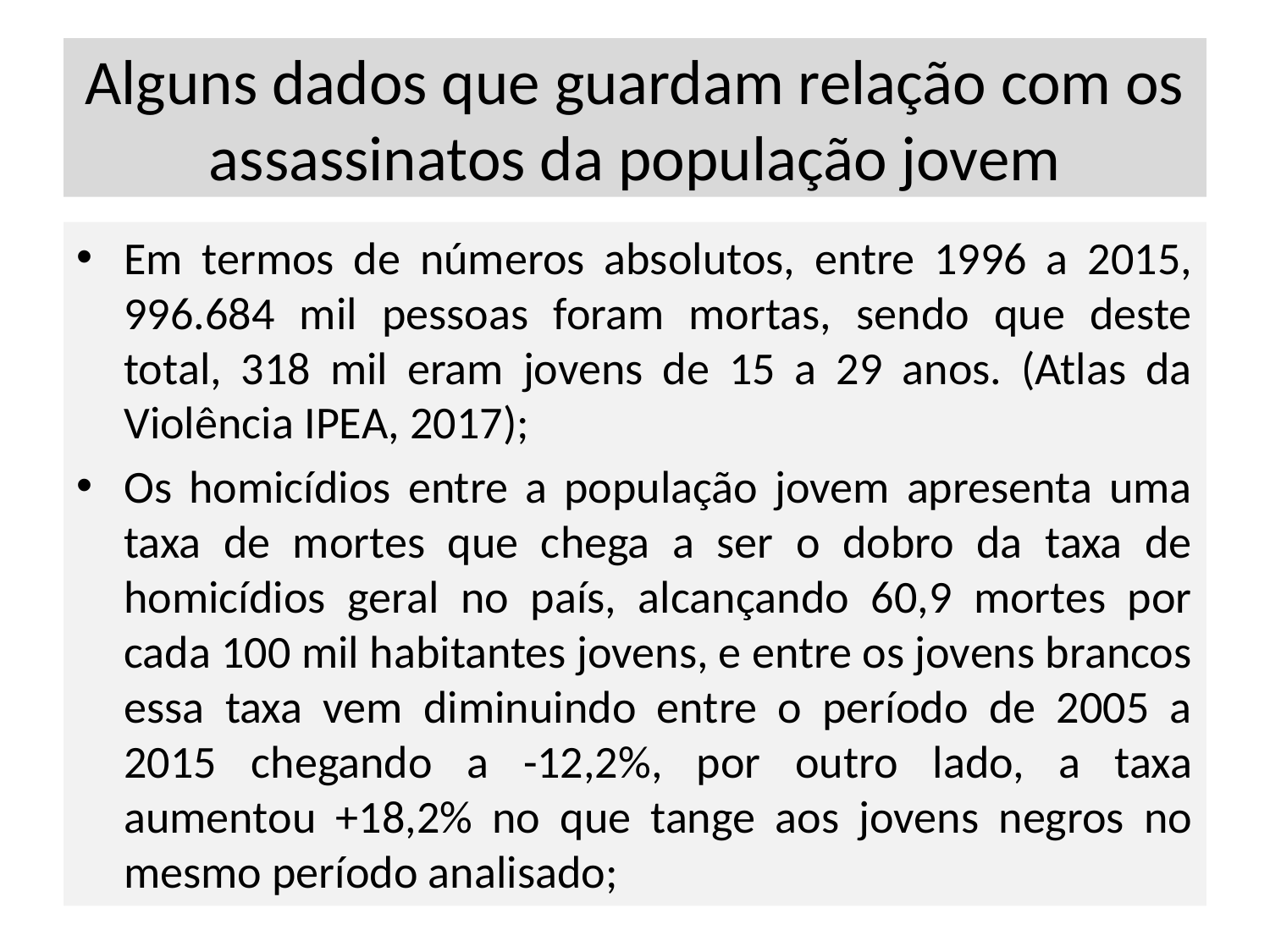

# Alguns dados que guardam relação com os assassinatos da população jovem
Em termos de números absolutos, entre 1996 a 2015, 996.684 mil pessoas foram mortas, sendo que deste total, 318 mil eram jovens de 15 a 29 anos. (Atlas da Violência IPEA, 2017);
Os homicídios entre a população jovem apresenta uma taxa de mortes que chega a ser o dobro da taxa de homicídios geral no país, alcançando 60,9 mortes por cada 100 mil habitantes jovens, e entre os jovens brancos essa taxa vem diminuindo entre o período de 2005 a 2015 chegando a -12,2%, por outro lado, a taxa aumentou +18,2% no que tange aos jovens negros no mesmo período analisado;